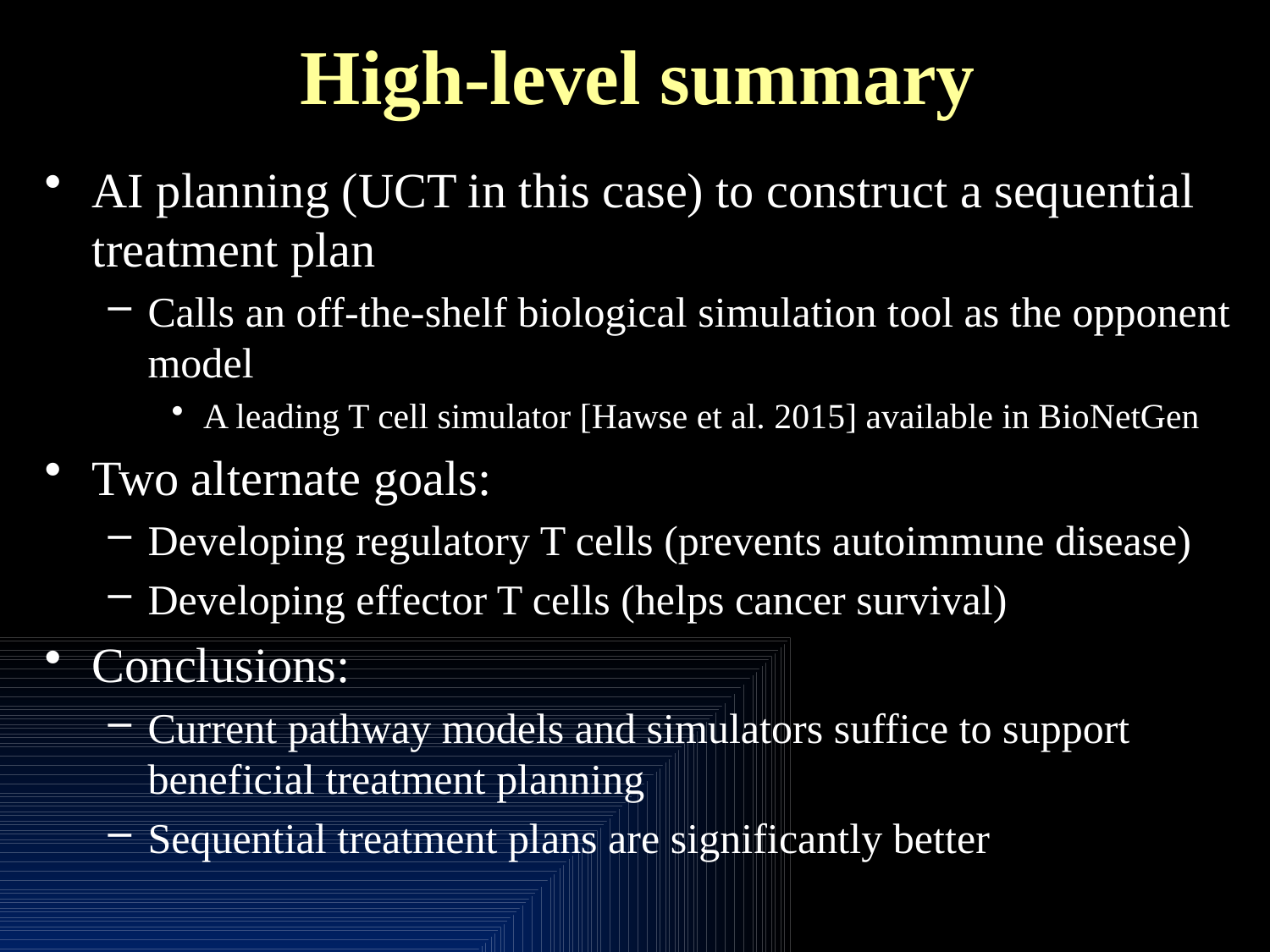

# High-level summary
AI planning (UCT in this case) to construct a sequential treatment plan
Calls an off-the-shelf biological simulation tool as the opponent model
A leading T cell simulator [Hawse et al. 2015] available in BioNetGen
Two alternate goals:
Developing regulatory T cells (prevents autoimmune disease)
Developing effector T cells (helps cancer survival)
Conclusions:
Current pathway models and simulators suffice to support beneficial treatment planning
Sequential treatment plans are significantly better